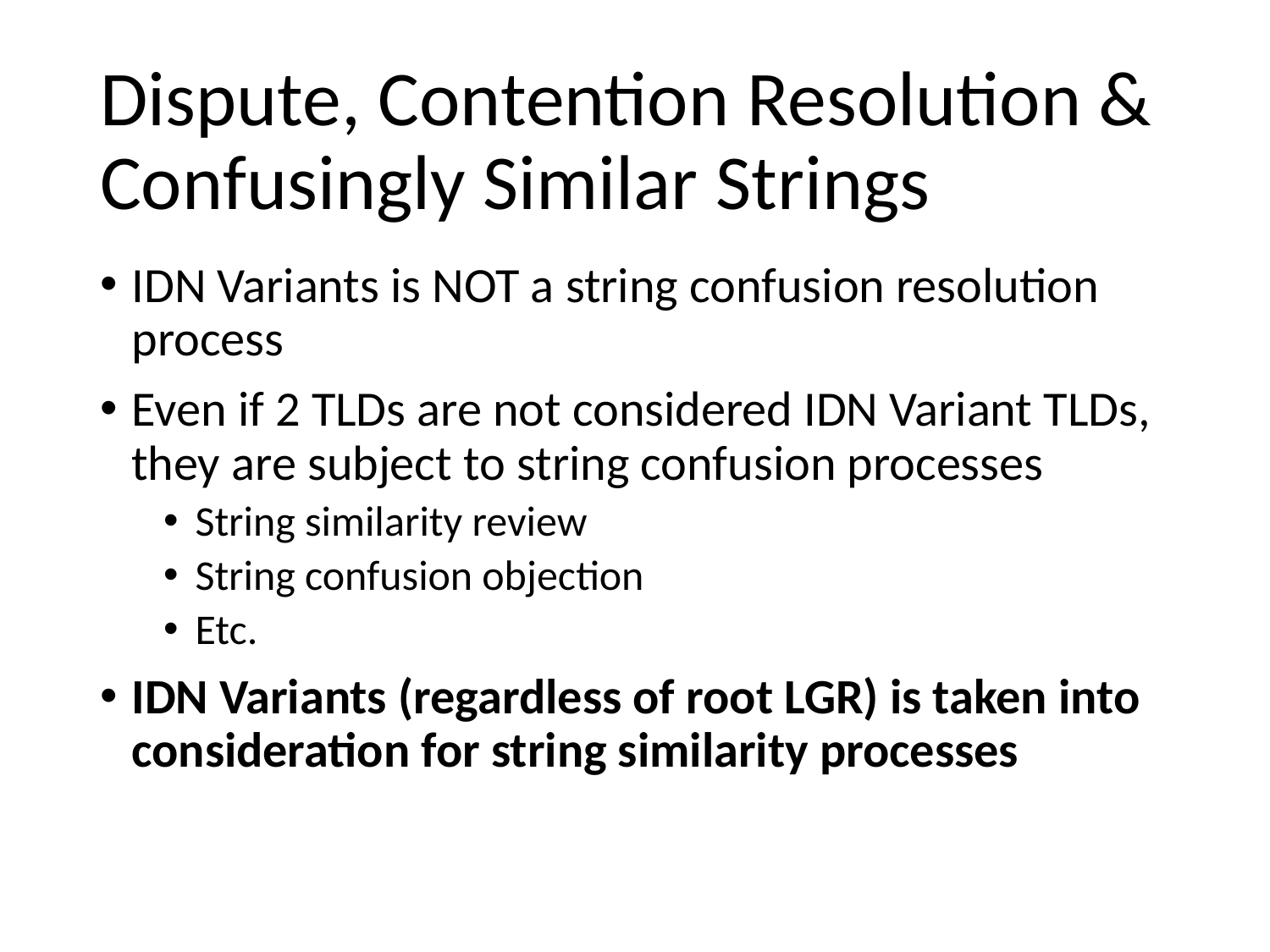

# Dispute, Contention Resolution & Confusingly Similar Strings
IDN Variants is NOT a string confusion resolution process
Even if 2 TLDs are not considered IDN Variant TLDs, they are subject to string confusion processes
String similarity review
String confusion objection
Etc.
IDN Variants (regardless of root LGR) is taken into consideration for string similarity processes